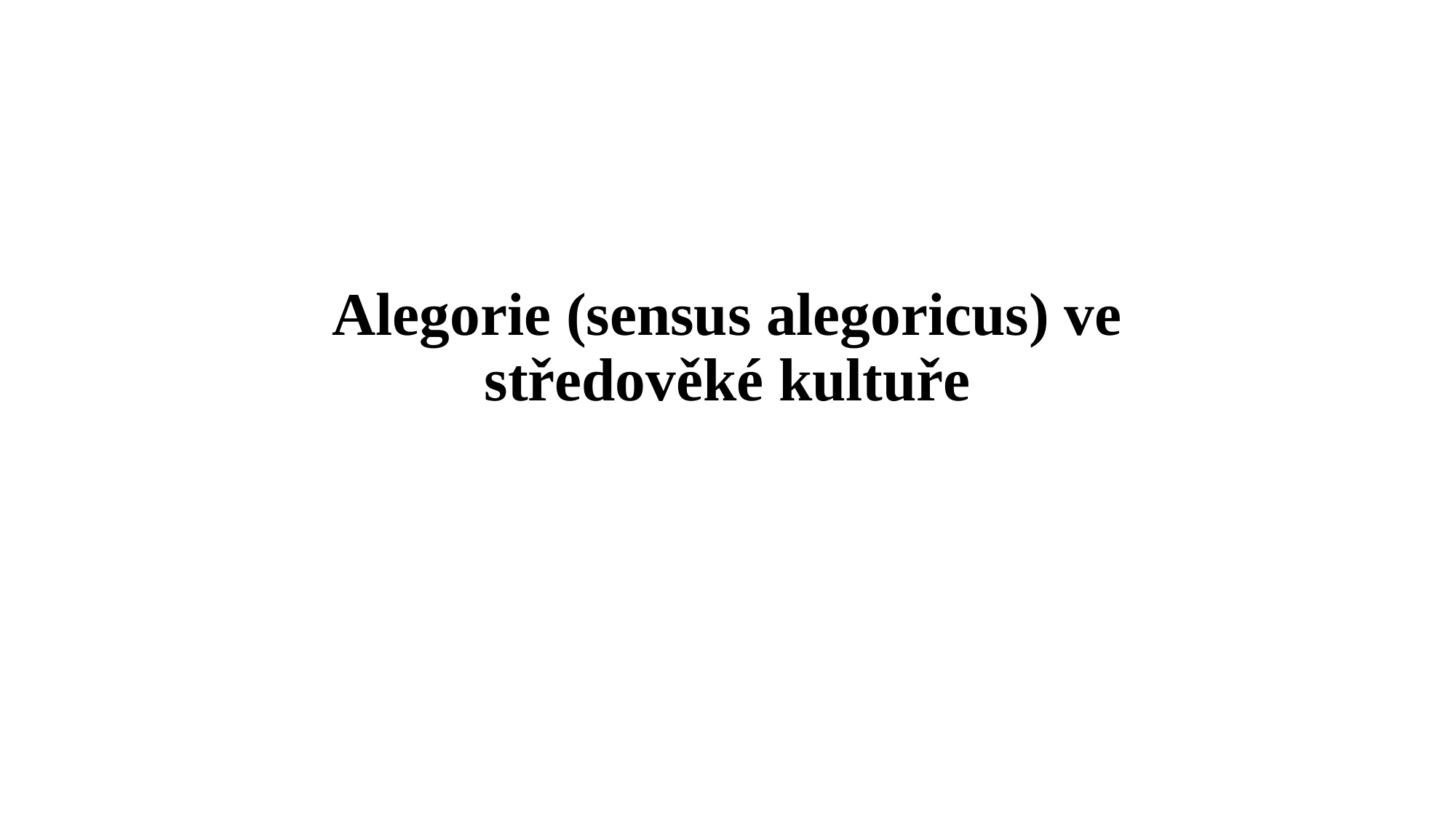

# Alegorie (sensus alegoricus) ve středověké kultuře